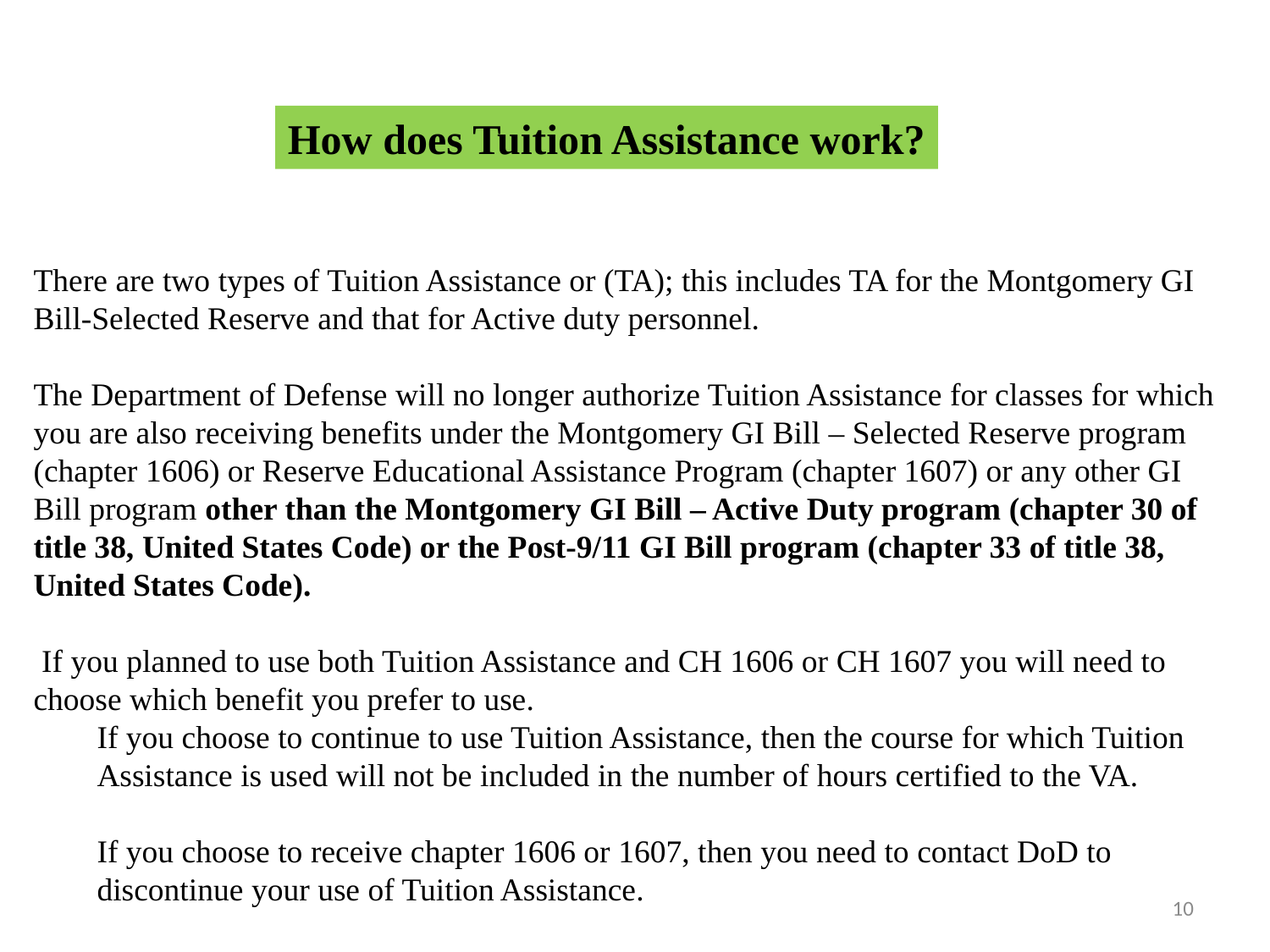

How does Tuition Assistance work?
There are two types of Tuition Assistance or (TA); this includes TA for the Montgomery GI Bill-Selected Reserve and that for Active duty personnel.

The Department of Defense will no longer authorize Tuition Assistance for classes for which you are also receiving benefits under the Montgomery GI Bill – Selected Reserve program (chapter 1606) or Reserve Educational Assistance Program (chapter 1607) or any other GI Bill program other than the Montgomery GI Bill – Active Duty program (chapter 30 of title 38, United States Code) or the Post-9/11 GI Bill program (chapter 33 of title 38, United States Code).

 If you planned to use both Tuition Assistance and CH 1606 or CH 1607 you will need to choose which benefit you prefer to use.
If you choose to continue to use Tuition Assistance, then the course for which Tuition Assistance is used will not be included in the number of hours certified to the VA.

If you choose to receive chapter 1606 or 1607, then you need to contact DoD to discontinue your use of Tuition Assistance.

10